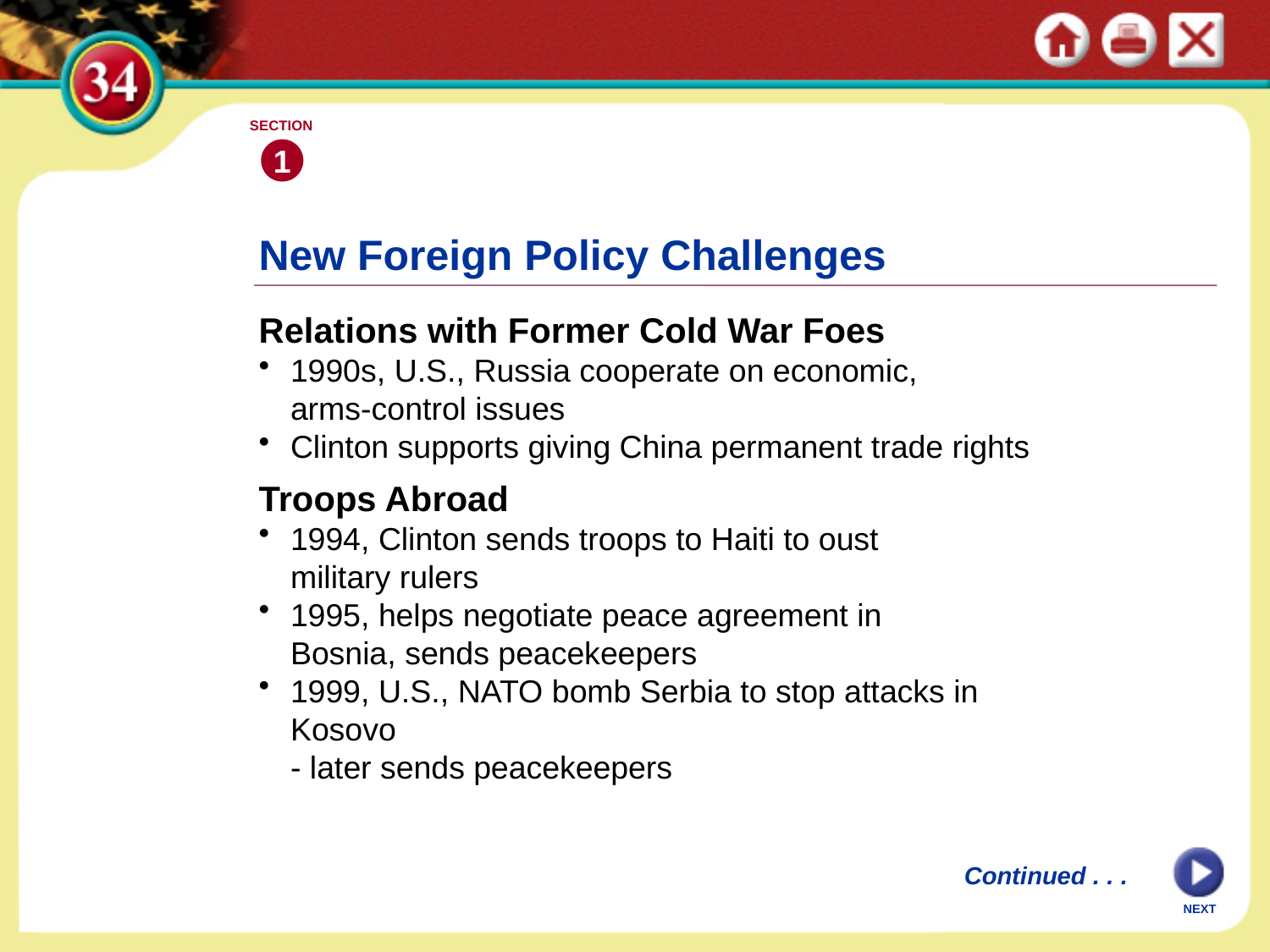

SECTION
1
New Foreign Policy Challenges

Relations with Former Cold War Foes
1990s, U.S., Russia cooperate on economic,
arms-control issues
Clinton supports giving China permanent trade rights
Troops Abroad
1994, Clinton sends troops to Haiti to oust
military rulers
1995, helps negotiate peace agreement in Bosnia, sends peacekeepers
1999, U.S., NATO bomb Serbia to stop attacks in Kosovo
	- later sends peacekeepers
Continued . . .
NEXT